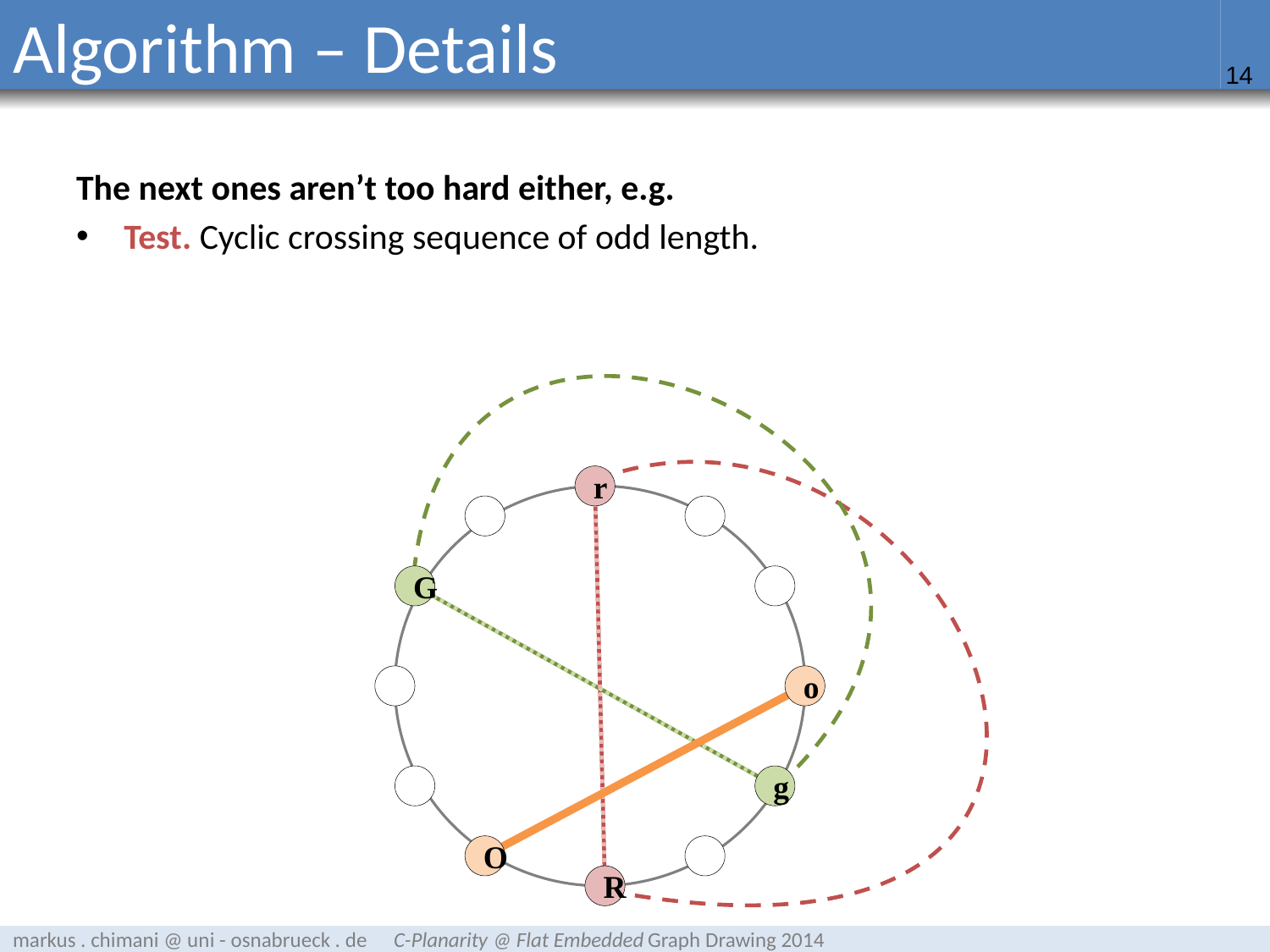

# Algorithm – Details
The next ones aren’t too hard either, e.g.
Test. Cyclic crossing sequence of odd length.

r

G

o

g
O

R